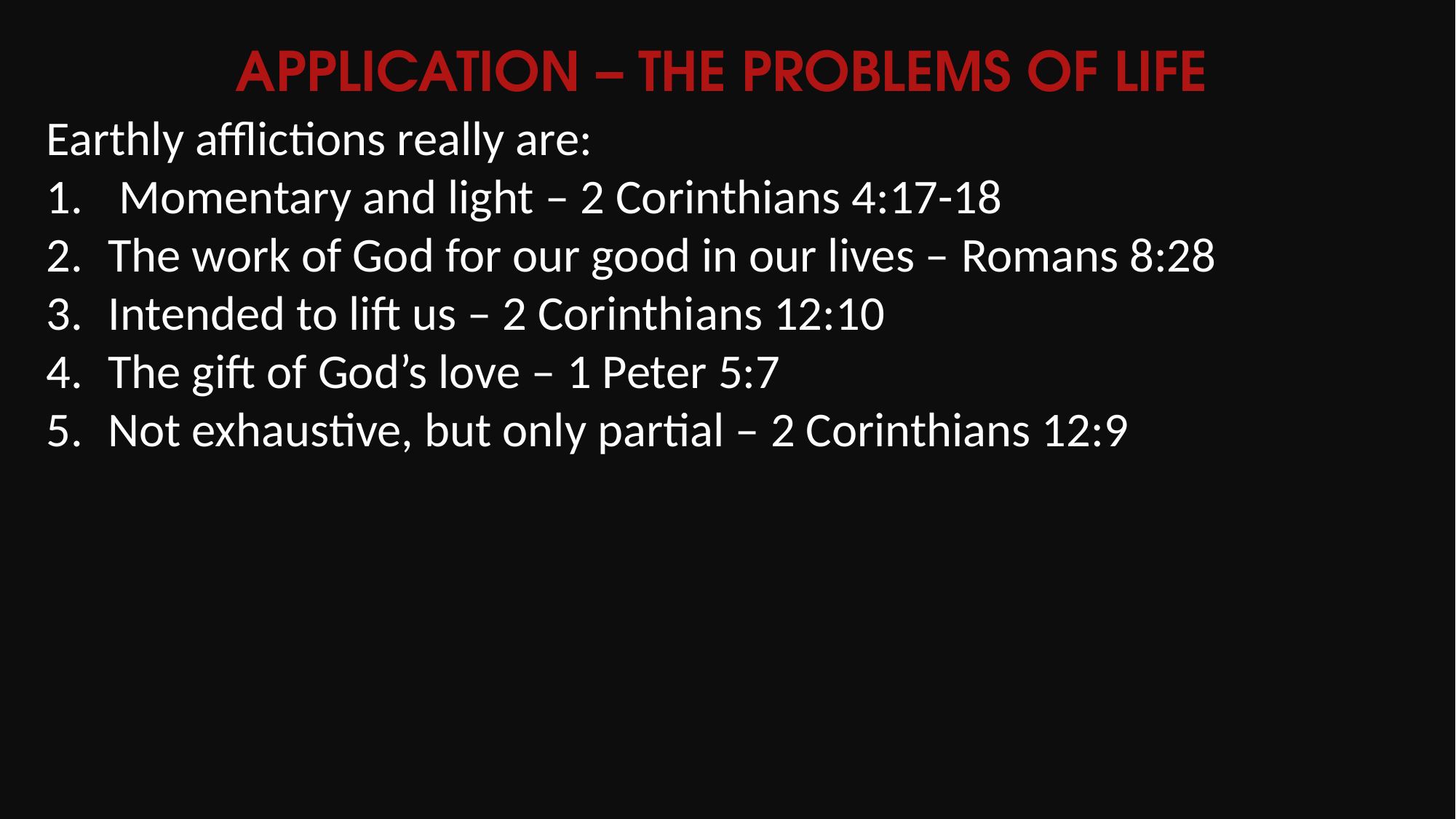

Application – The problems of Life
Earthly afflictions really are:
 Momentary and light – 2 Corinthians 4:17-18
The work of God for our good in our lives – Romans 8:28
Intended to lift us – 2 Corinthians 12:10
The gift of God’s love – 1 Peter 5:7
Not exhaustive, but only partial – 2 Corinthians 12:9